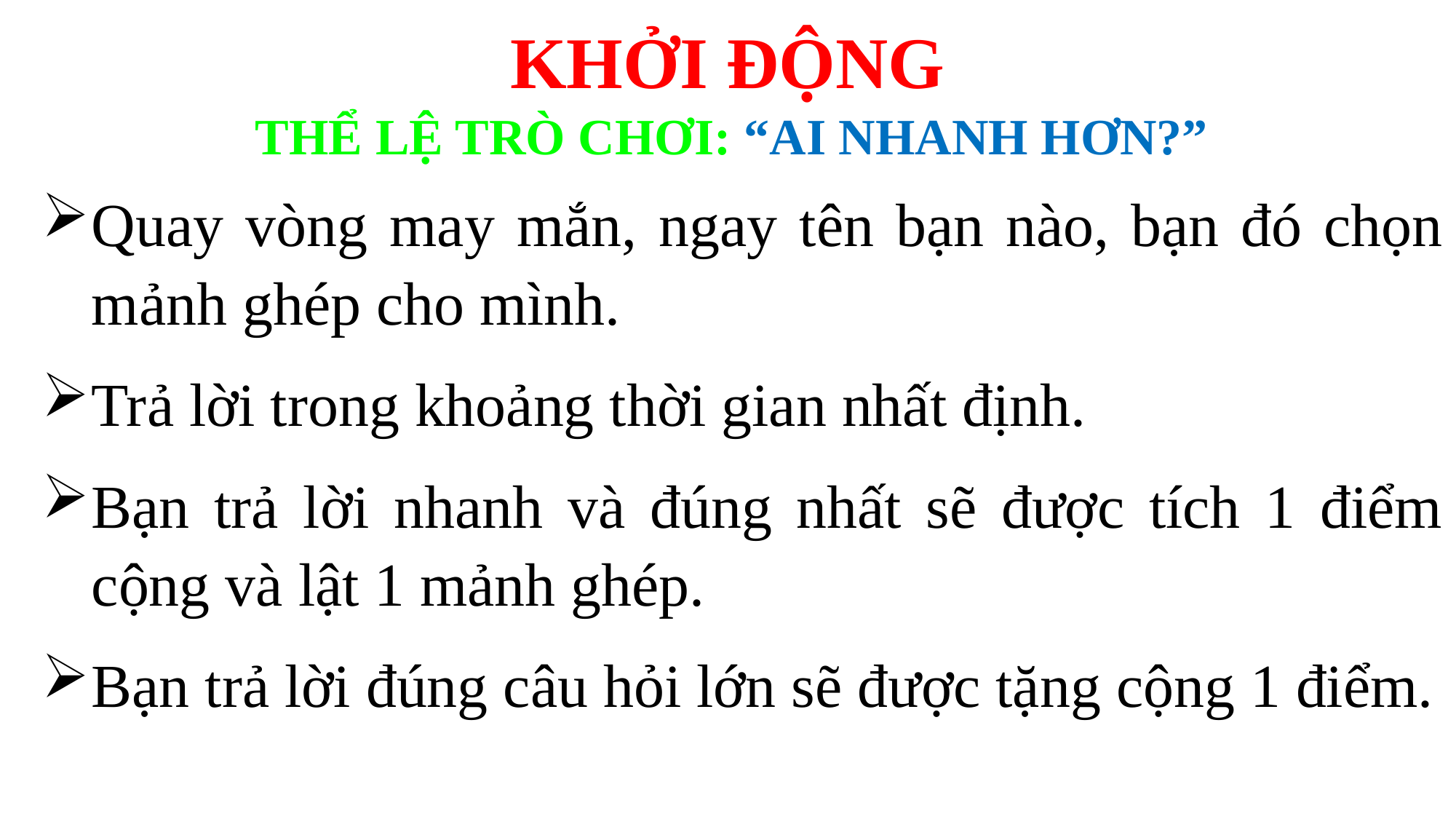

# KHỞI ĐỘNG
THỂ LỆ TRÒ CHƠI: “AI NHANH HƠN?”
Quay vòng may mắn, ngay tên bạn nào, bạn đó chọn mảnh ghép cho mình.
Trả lời trong khoảng thời gian nhất định.
Bạn trả lời nhanh và đúng nhất sẽ được tích 1 điểm cộng và lật 1 mảnh ghép.
Bạn trả lời đúng câu hỏi lớn sẽ được tặng cộng 1 điểm.